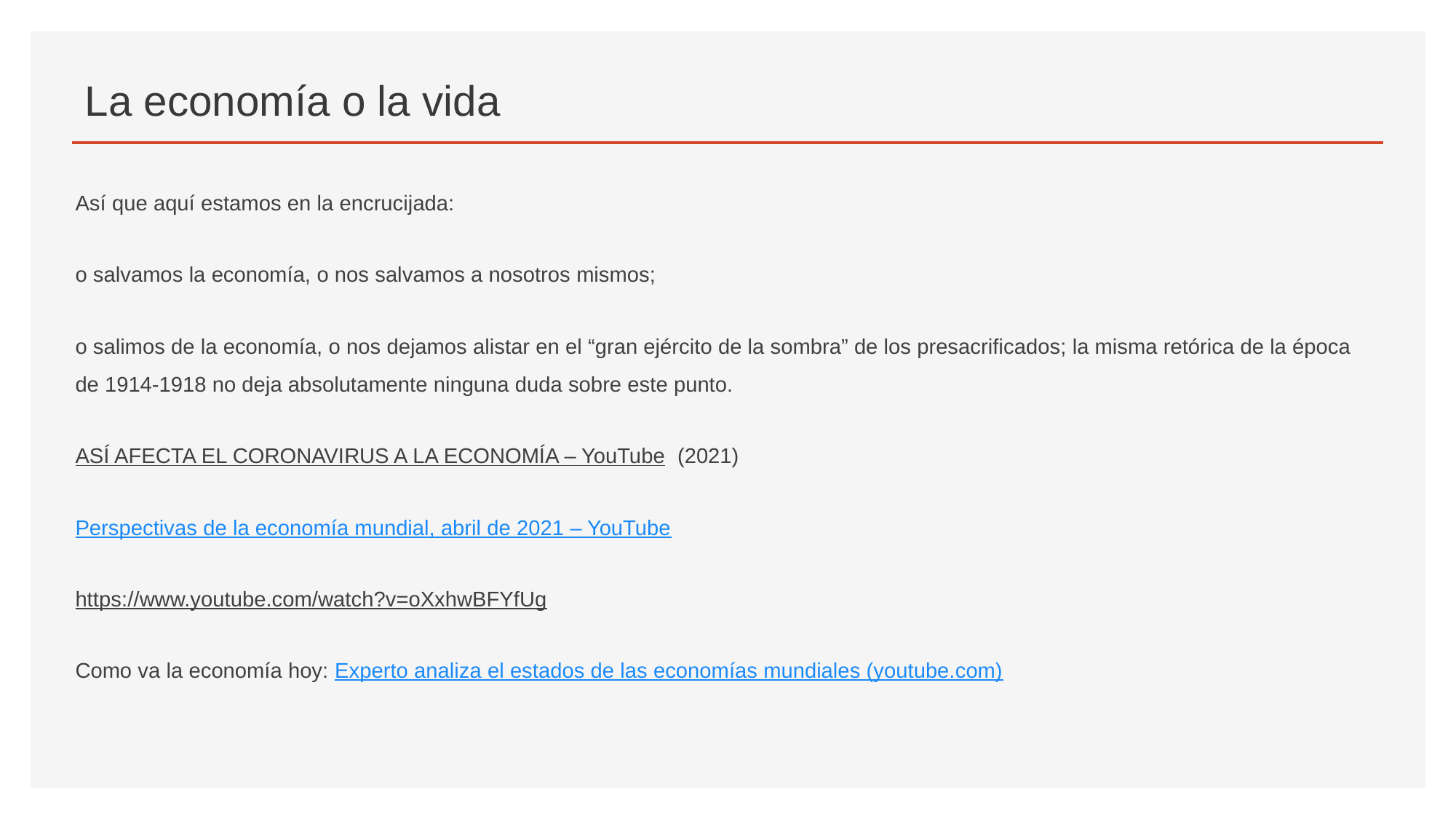

# La economía o la vida
Así que aquí estamos en la encrucijada:
o salvamos la economía, o nos salvamos a nosotros mismos;
o salimos de la economía, o nos dejamos alistar en el “gran ejército de la sombra” de los presacriﬁcados; la misma retórica de la época de 1914-1918 no deja absolutamente ninguna duda sobre este punto.
ASÍ AFECTA EL CORONAVIRUS A LA ECONOMÍA – YouTube  (2021)
Perspectivas de la economía mundial, abril de 2021 – YouTube
https://www.youtube.com/watch?v=oXxhwBFYfUg
Como va la economía hoy: Experto analiza el estados de las economías mundiales (youtube.com)